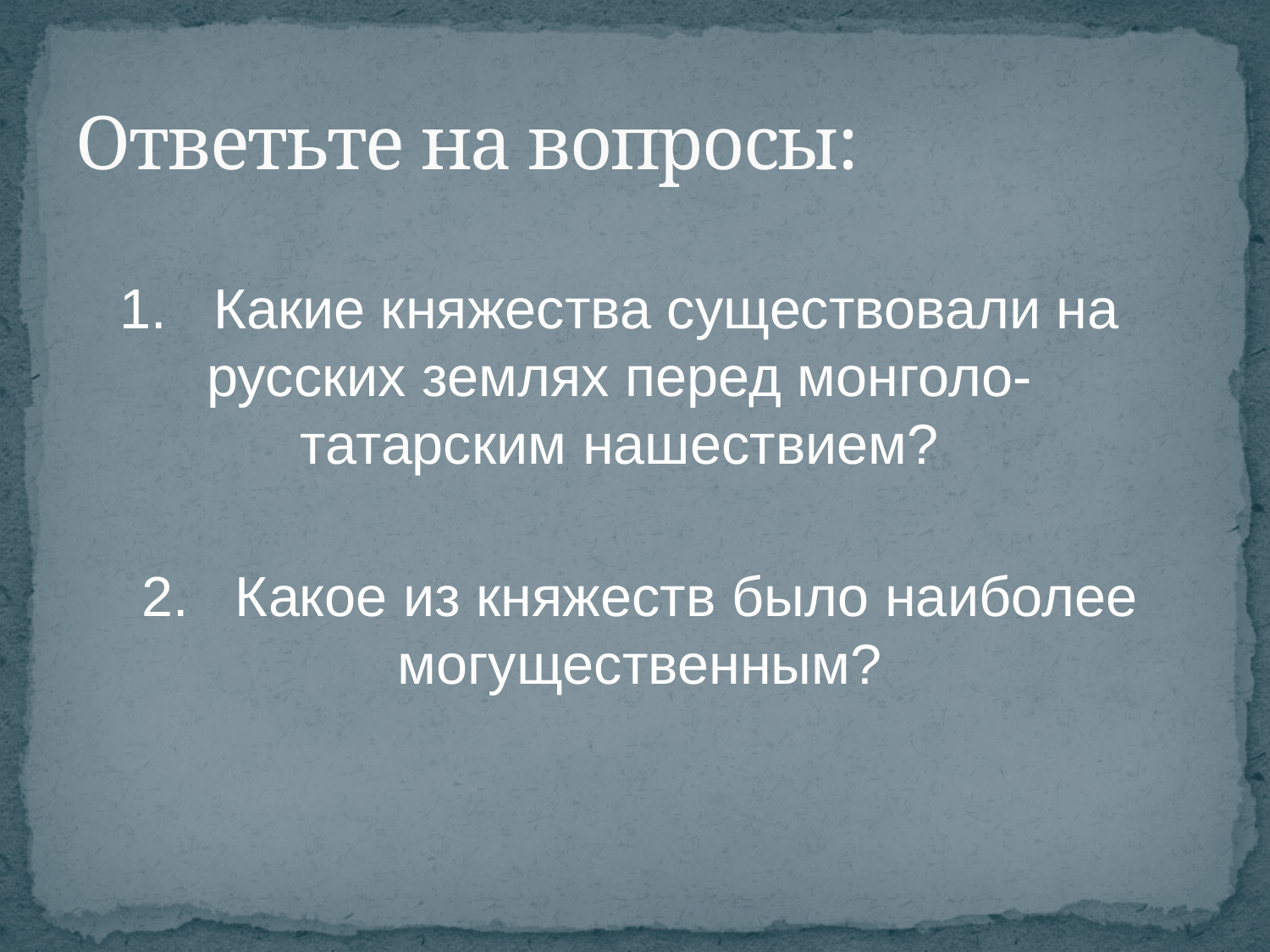

# Ответьте на вопросы:
1.   Какие княжества существовали на русских землях перед монголо-татарским нашествием?
2.   Какое из княжеств было наиболее могущественным?